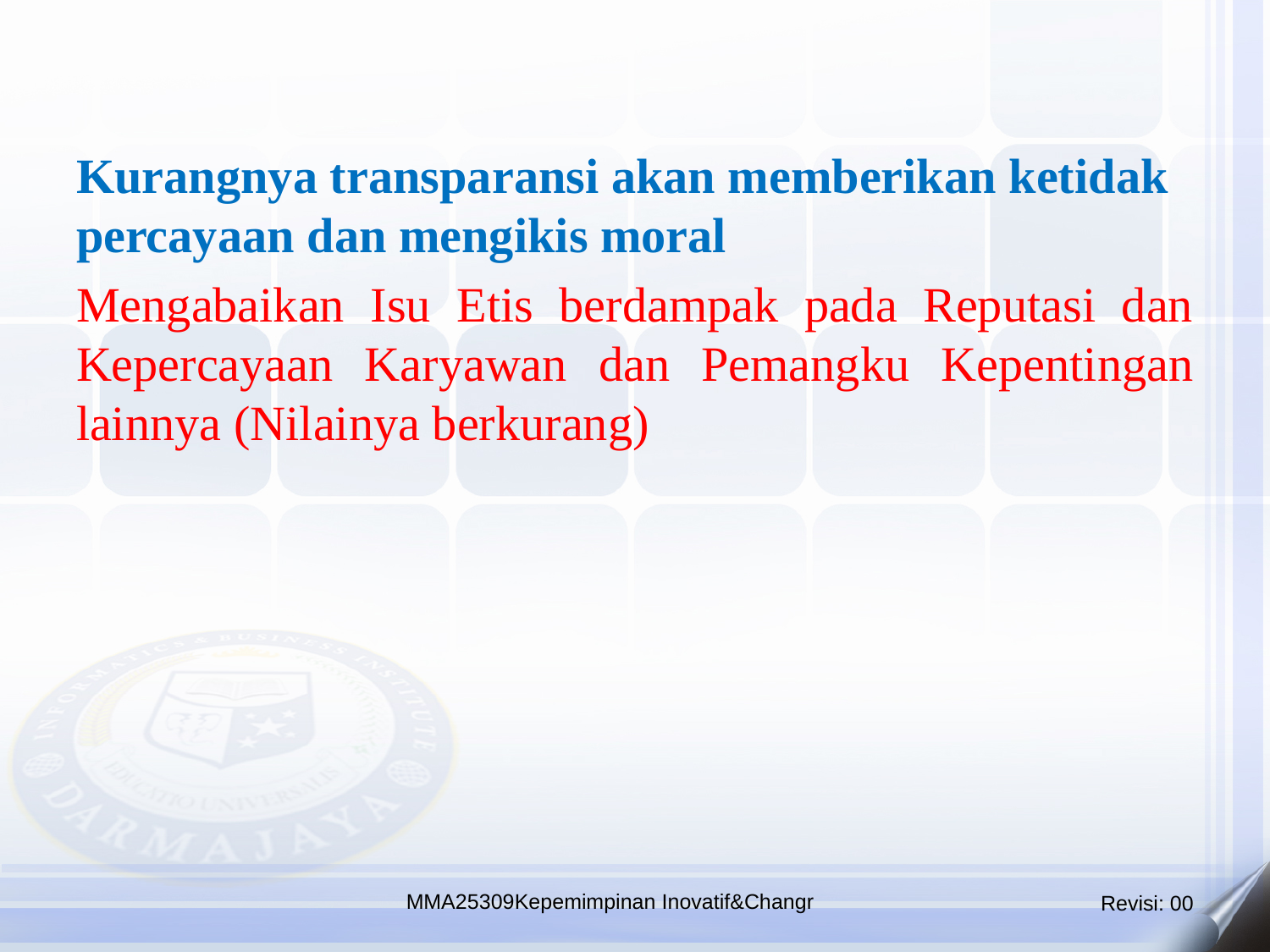

Kurangnya transparansi akan memberikan ketidak percayaan dan mengikis moral
Mengabaikan Isu Etis berdampak pada Reputasi dan Kepercayaan Karyawan dan Pemangku Kepentingan lainnya (Nilainya berkurang)

MMA25309Kepemimpinan Inovatif&Changr